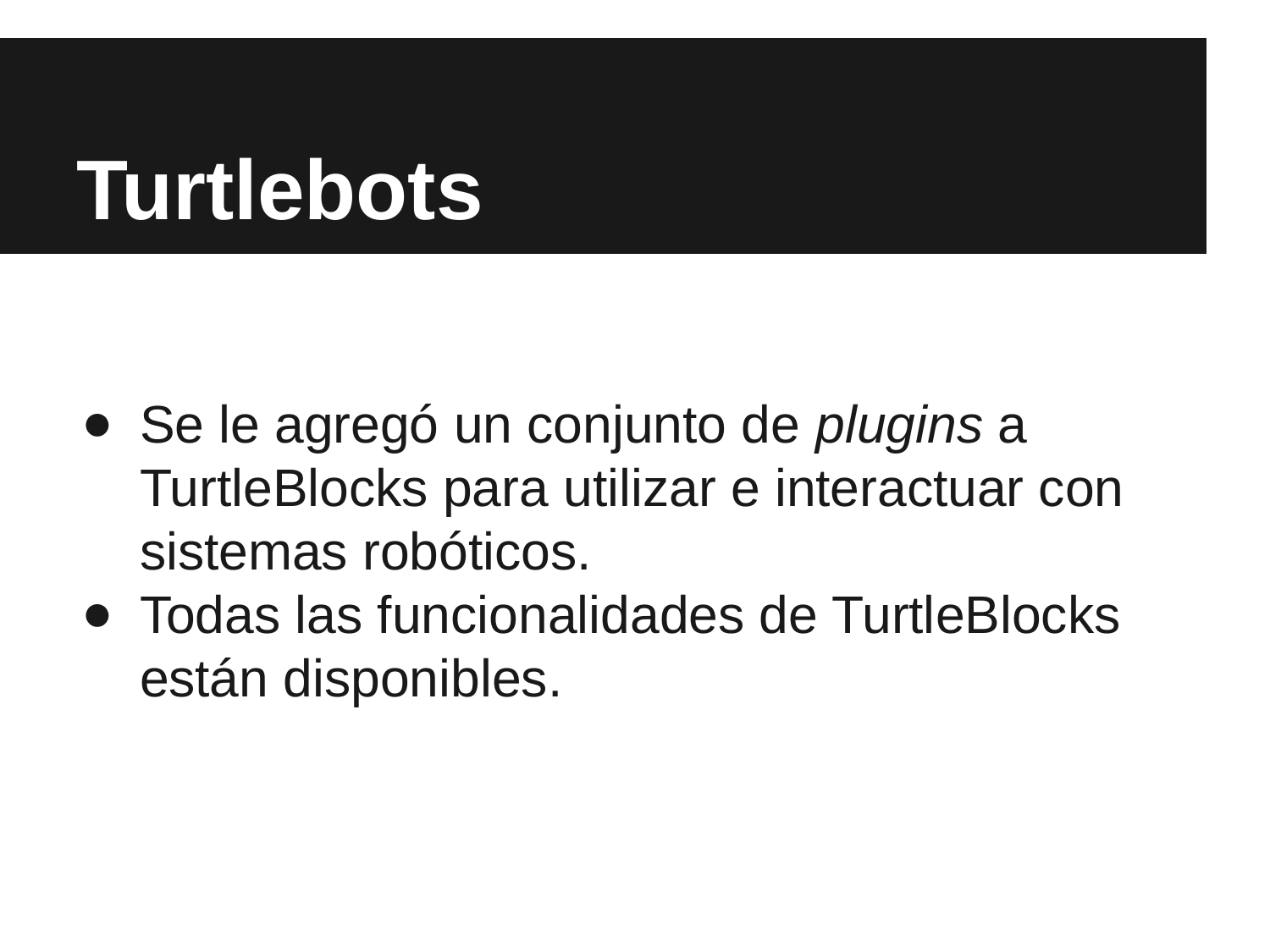

# Turtlebots
Se le agregó un conjunto de plugins a TurtleBlocks para utilizar e interactuar con sistemas robóticos.
Todas las funcionalidades de TurtleBlocks están disponibles.